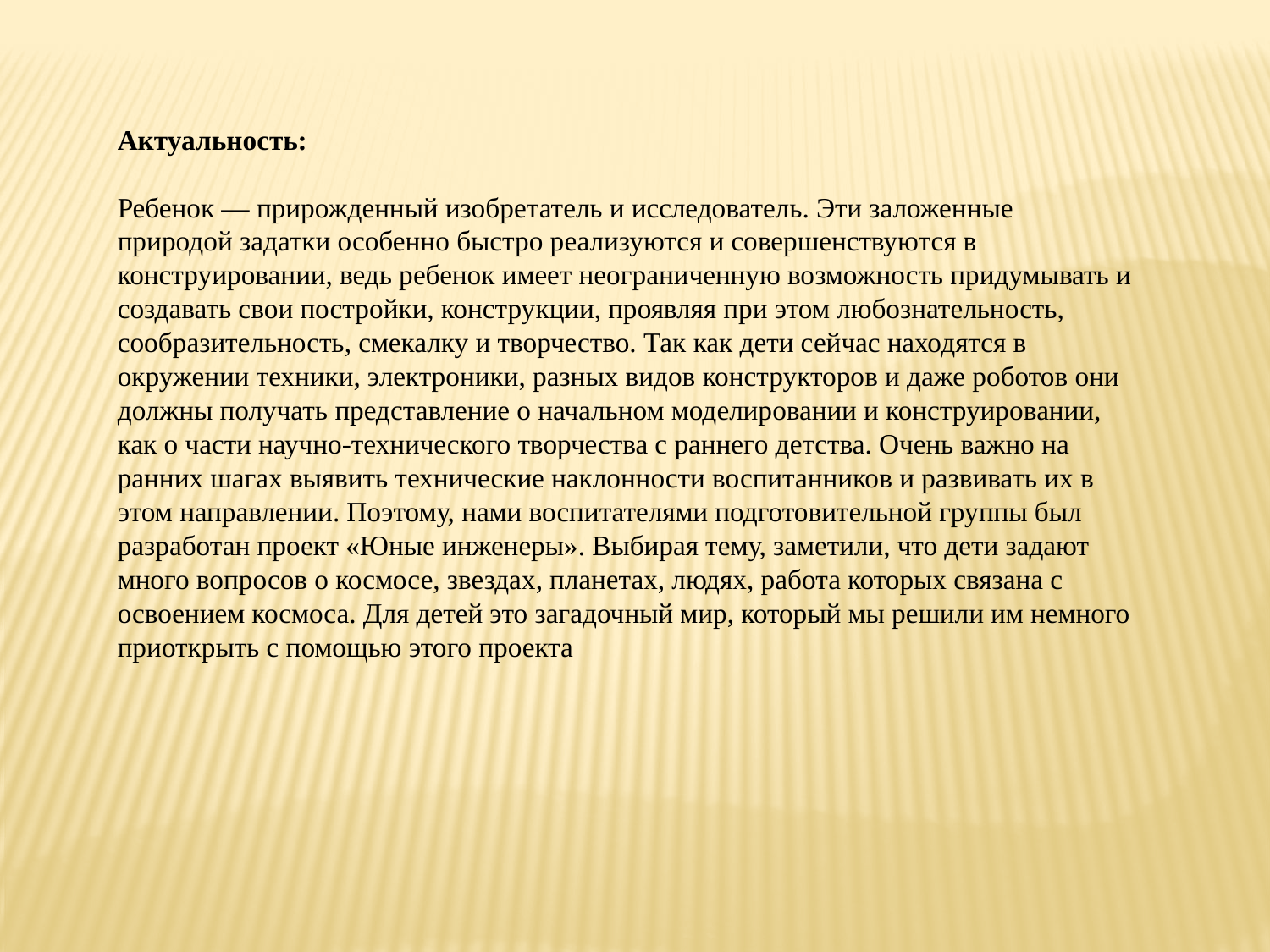

Актуальность:

Ребенок — прирожденный изобретатель и исследователь. Эти заложенные природой задатки особенно быстро реализуются и совершенствуются в конструировании, ведь ребенок имеет неограниченную возможность придумывать и создавать свои постройки, конструкции, проявляя при этом любознательность, сообразительность, смекалку и творчество. Так как дети сейчас находятся в окружении техники, электроники, разных видов конструкторов и даже роботов они должны получать представление о начальном моделировании и конструировании, как о части научно-технического творчества с раннего детства. Очень важно на ранних шагах выявить технические наклонности воспитанников и развивать их в этом направлении. Поэтому, нами воспитателями подготовительной группы был разработан проект «Юные инженеры». Выбирая тему, заметили, что дети задают много вопросов о космосе, звездах, планетах, людях, работа которых связана с освоением космоса. Для детей это загадочный мир, который мы решили им немного приоткрыть с помощью этого проекта